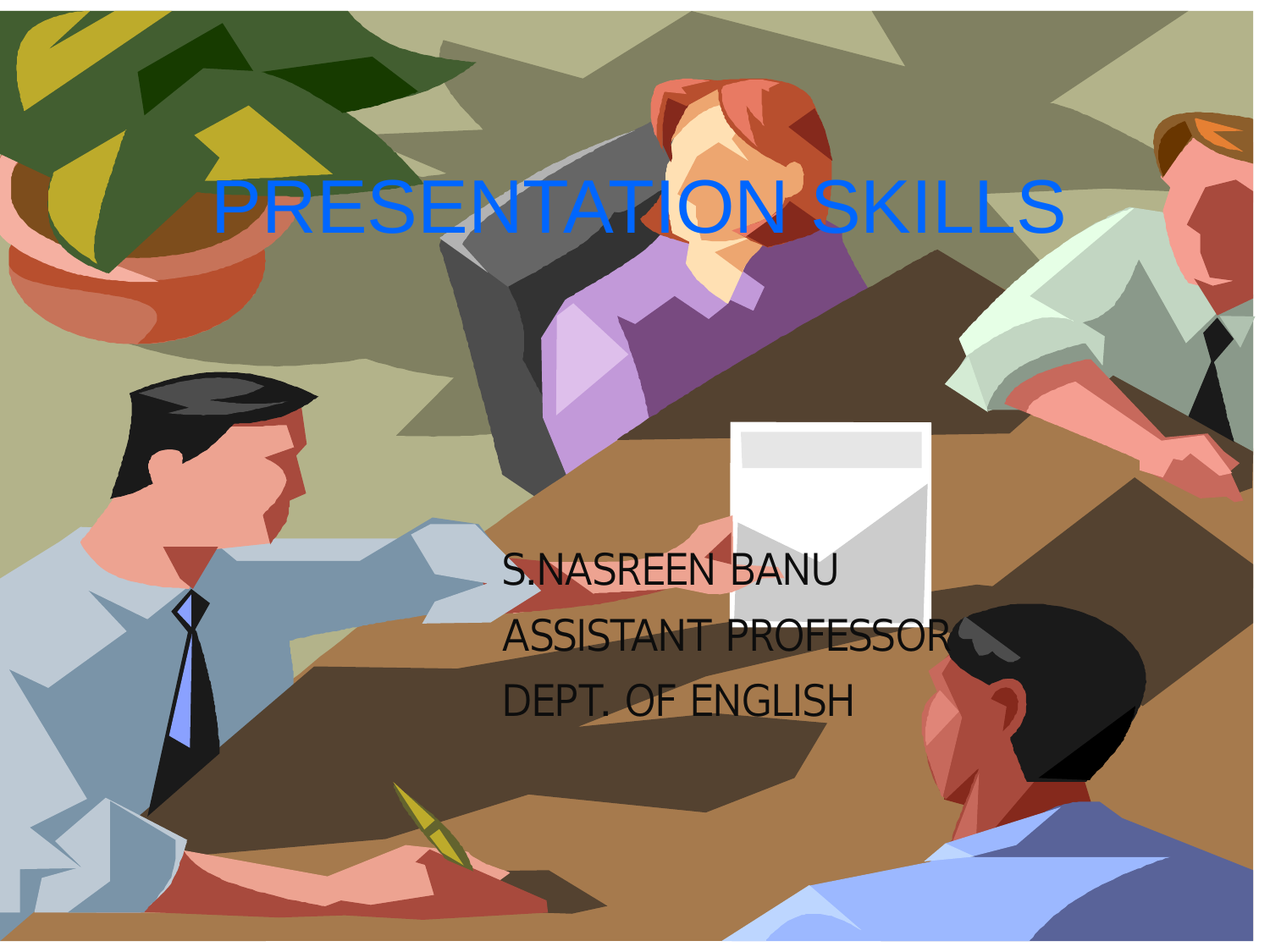

# PRESENTATION SKILLS
S.NASREEN BANU
ASSISTANT PROFESSOR
DEPT. OF ENGLISH